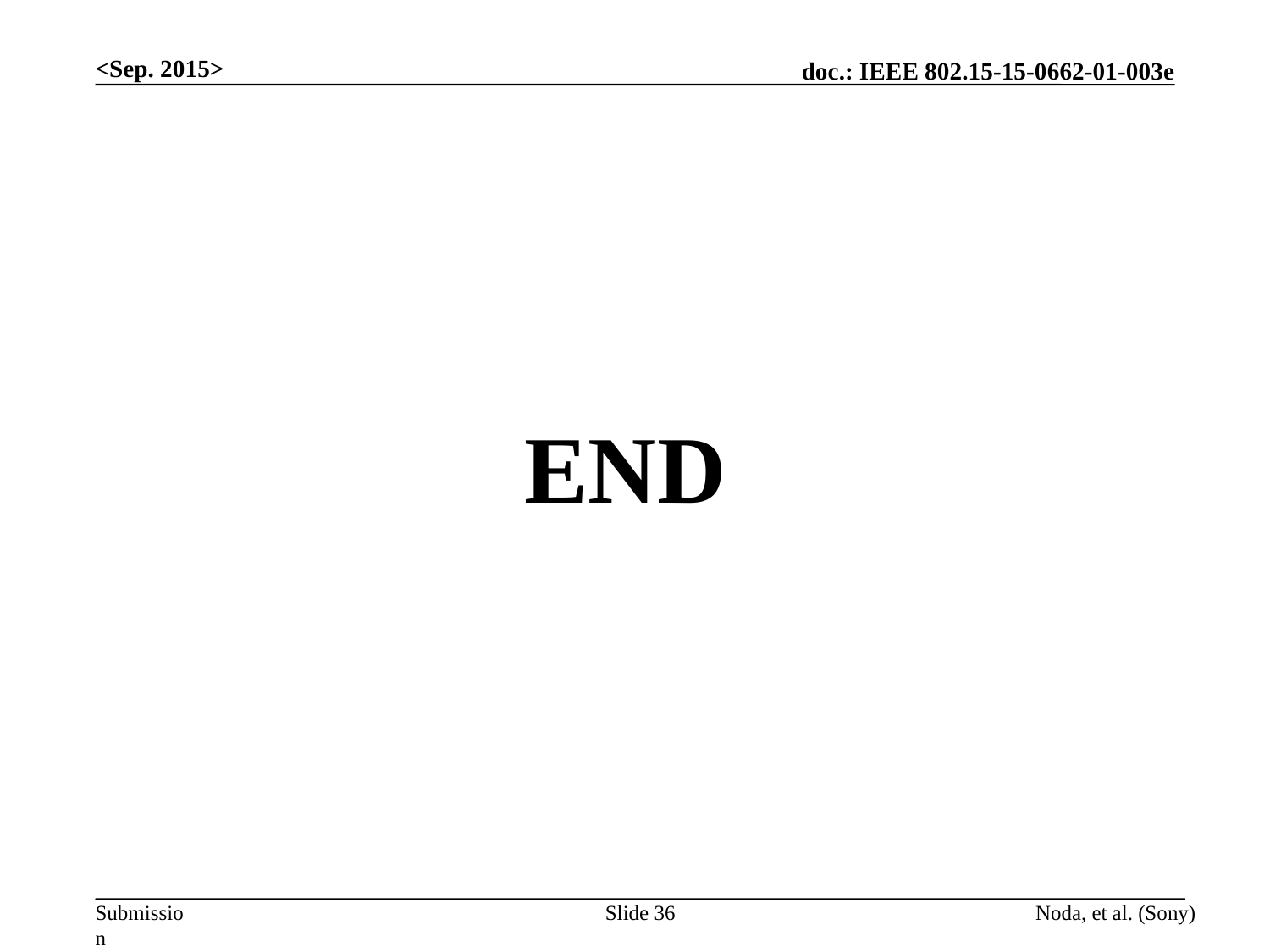

<Sep. 2015>
END
Slide 36
Noda, et al. (Sony)